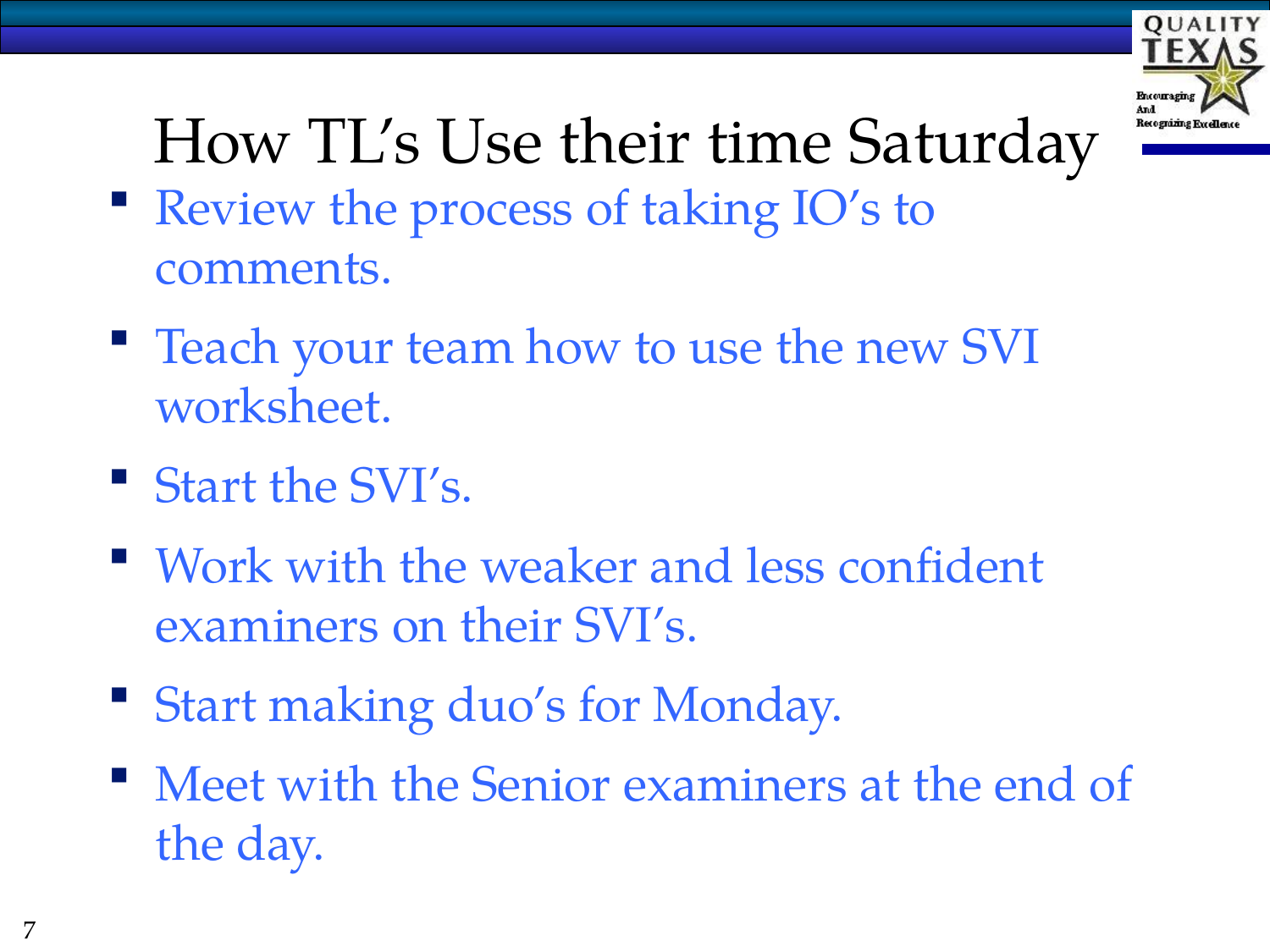

# How TL’s Use their time Saturday
Review the process of taking IO’s to comments.
Teach your team how to use the new SVI worksheet.
Start the SVI’s.
Work with the weaker and less confident examiners on their SVI’s.
Start making duo’s for Monday.
Meet with the Senior examiners at the end of the day.

7